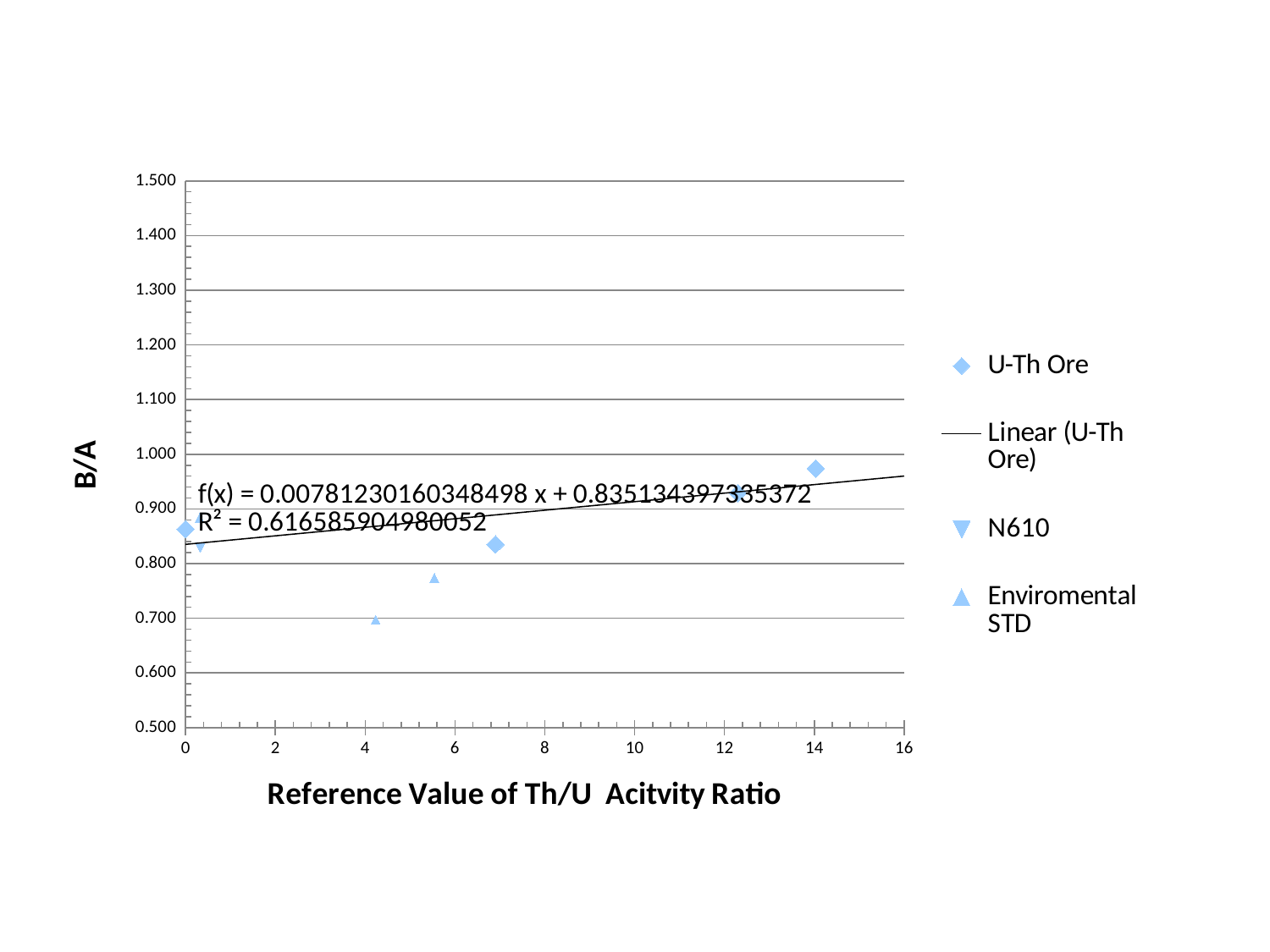

#

### Chart

| Category |  | N610 |  |
|---|---|---|---|